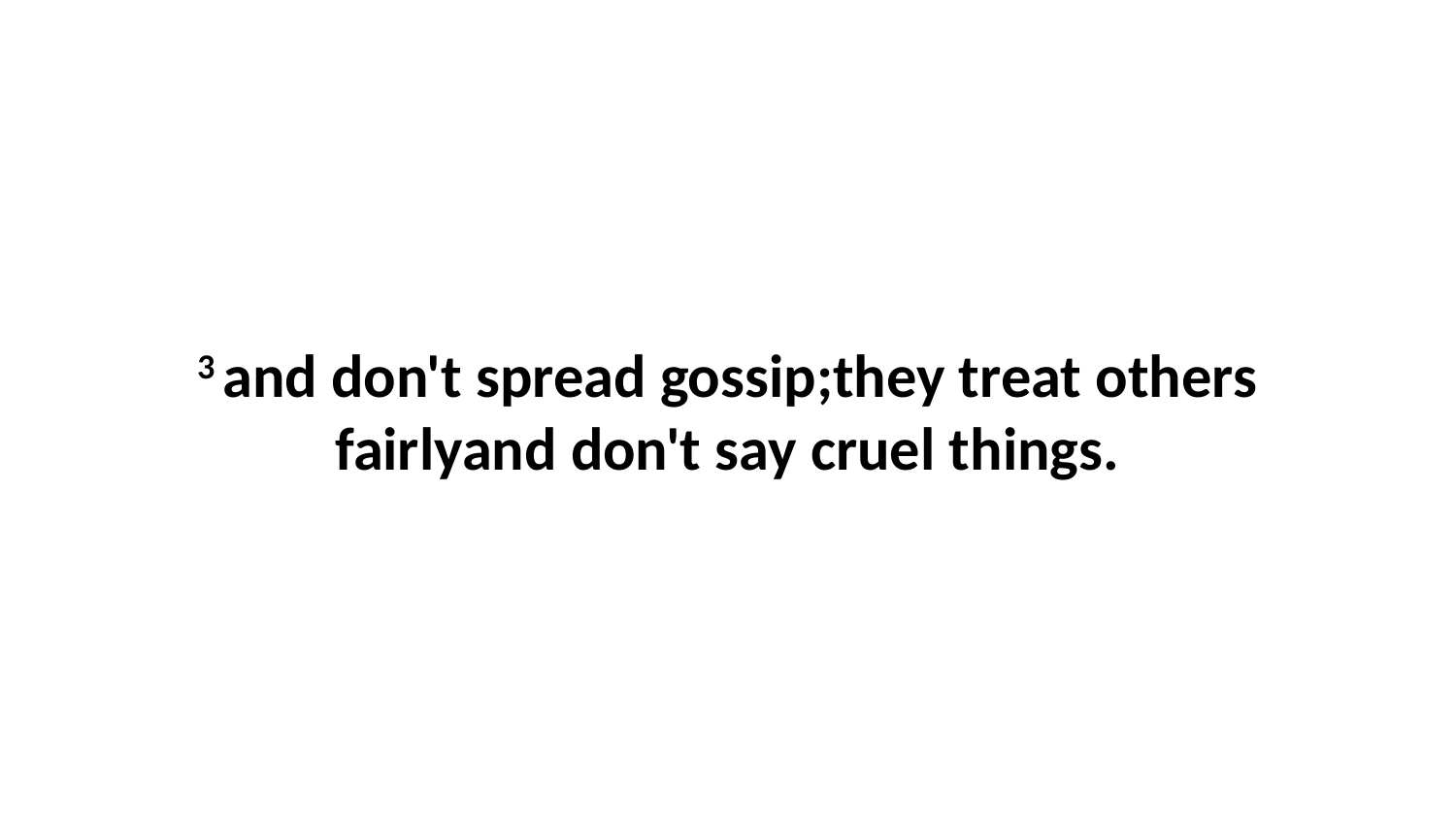

3 and don't spread gossip;they treat others fairlyand don't say cruel things.